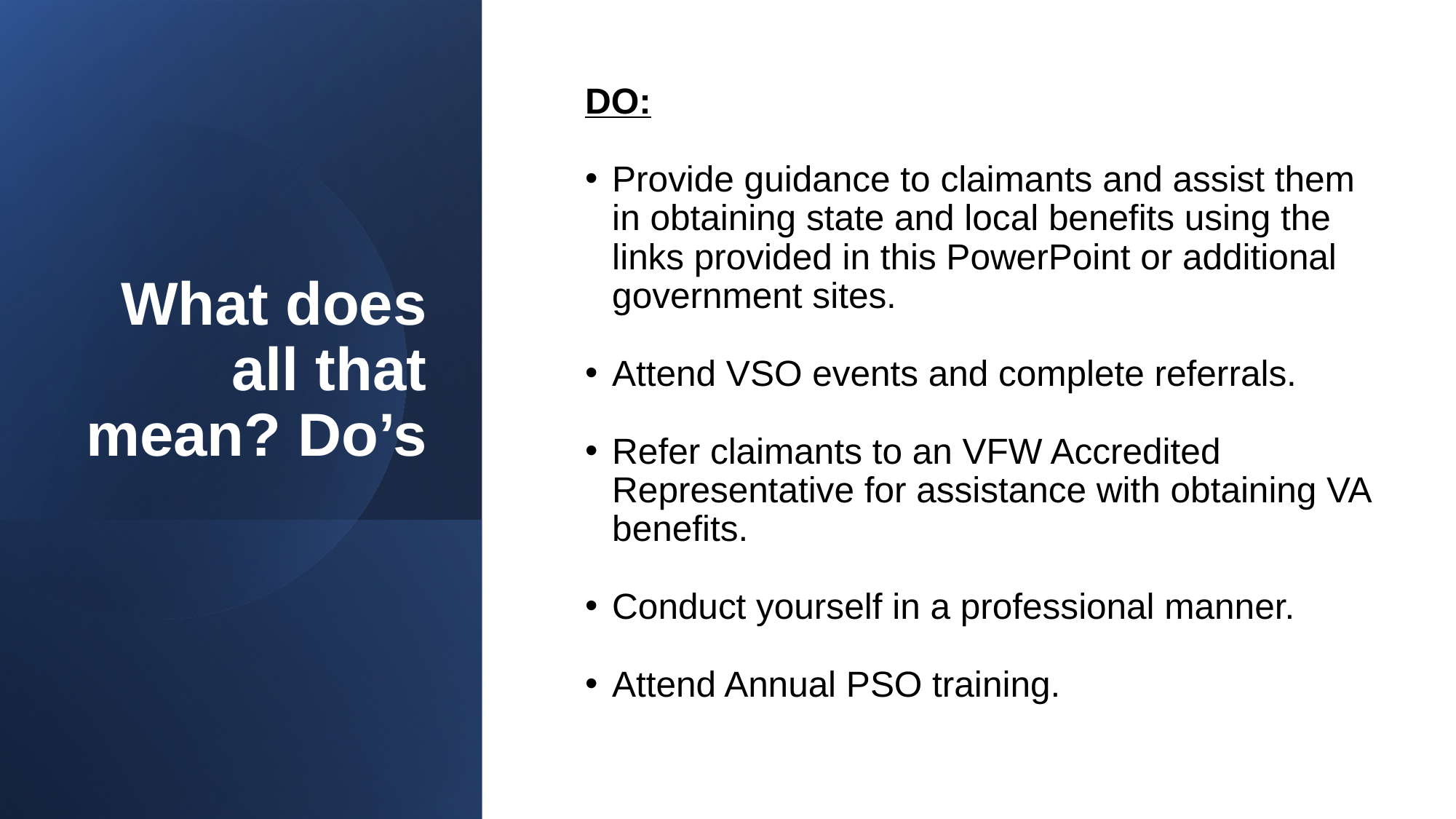

# What does all that mean? Do’s
DO:

Provide guidance to claimants and assist them in obtaining state and local benefits using the links provided in this PowerPoint or additional government sites.

Attend VSO events and complete referrals.

Refer claimants to an VFW Accredited Representative for assistance with obtaining VA benefits.

Conduct yourself in a professional manner.

Attend Annual PSO training.